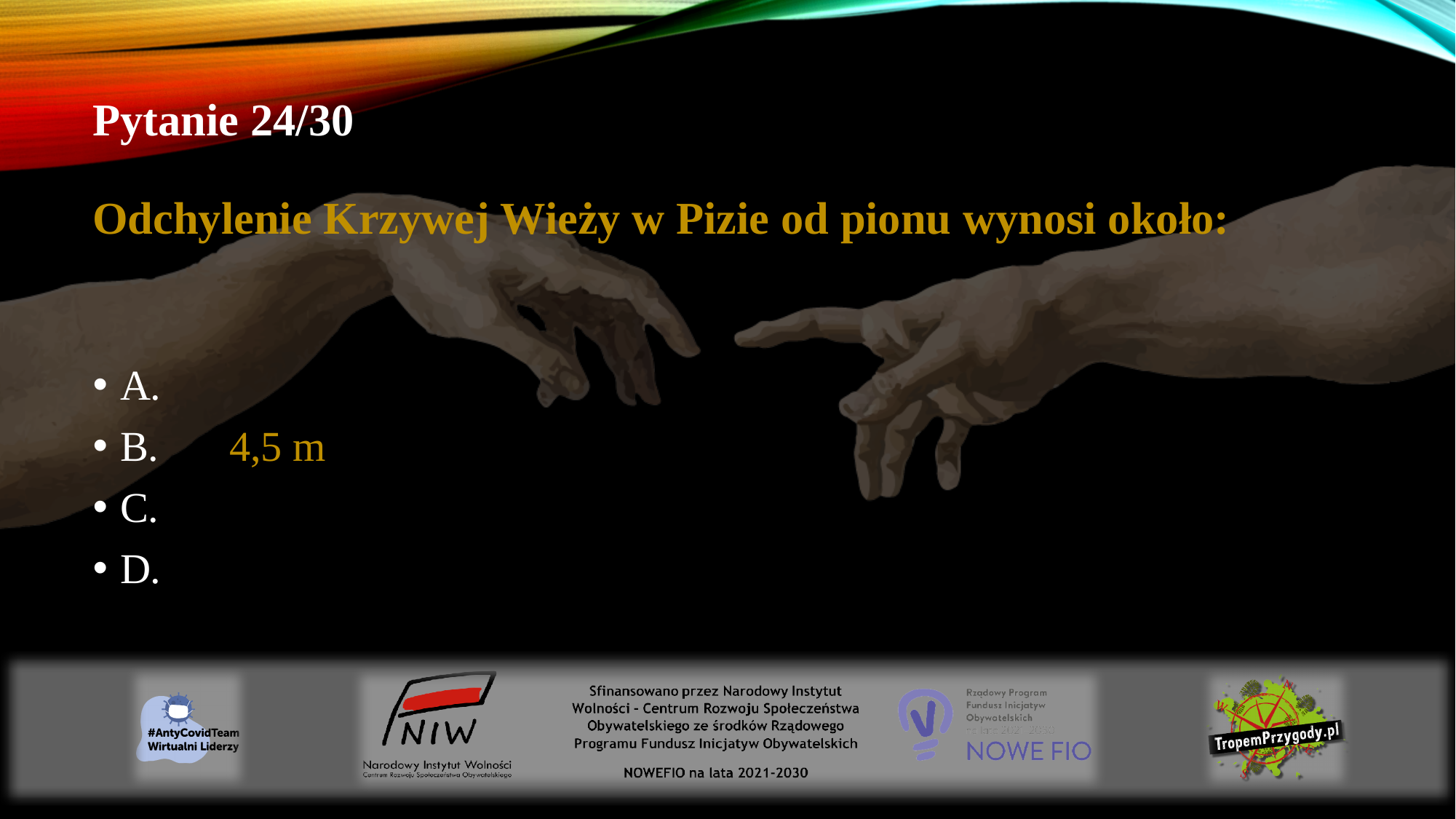

# Pytanie 24/30 Odchylenie Krzywej Wieży w Pizie od pionu wynosi około:
A.
B.	4,5 m
C.
D.